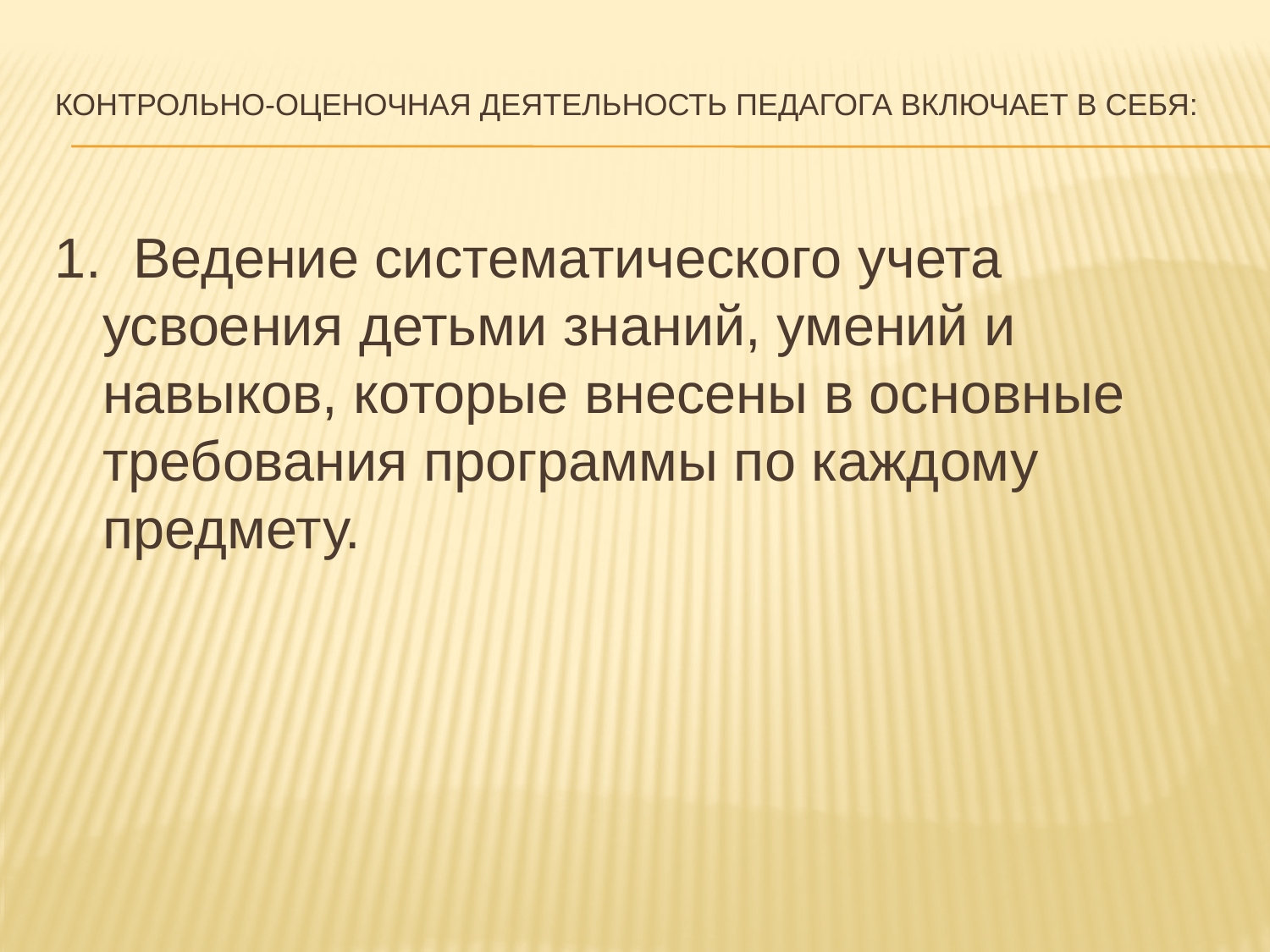

# Контрольно-оценочная деятельность педагога включает в себя:
1.  Ведение систематического учета усвоения детьми знаний, умений и навыков, которые внесены в основные требования программы по каждому предмету.